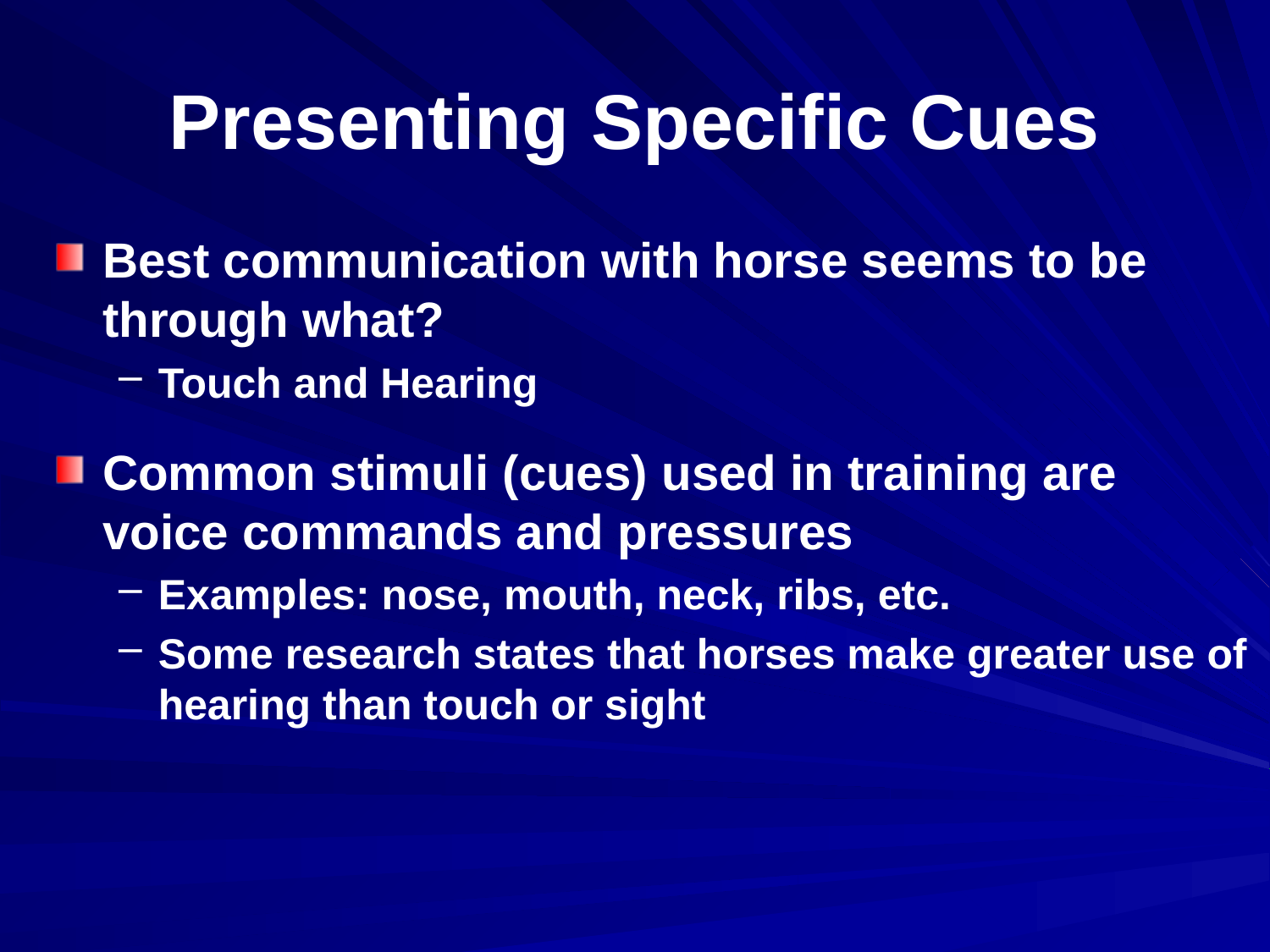

# Presenting Specific Cues
Best communication with horse seems to be through what?
Touch and Hearing

Common stimuli (cues) used in training are voice commands and pressures
Examples: nose, mouth, neck, ribs, etc.
Some research states that horses make greater use of hearing than touch or sight